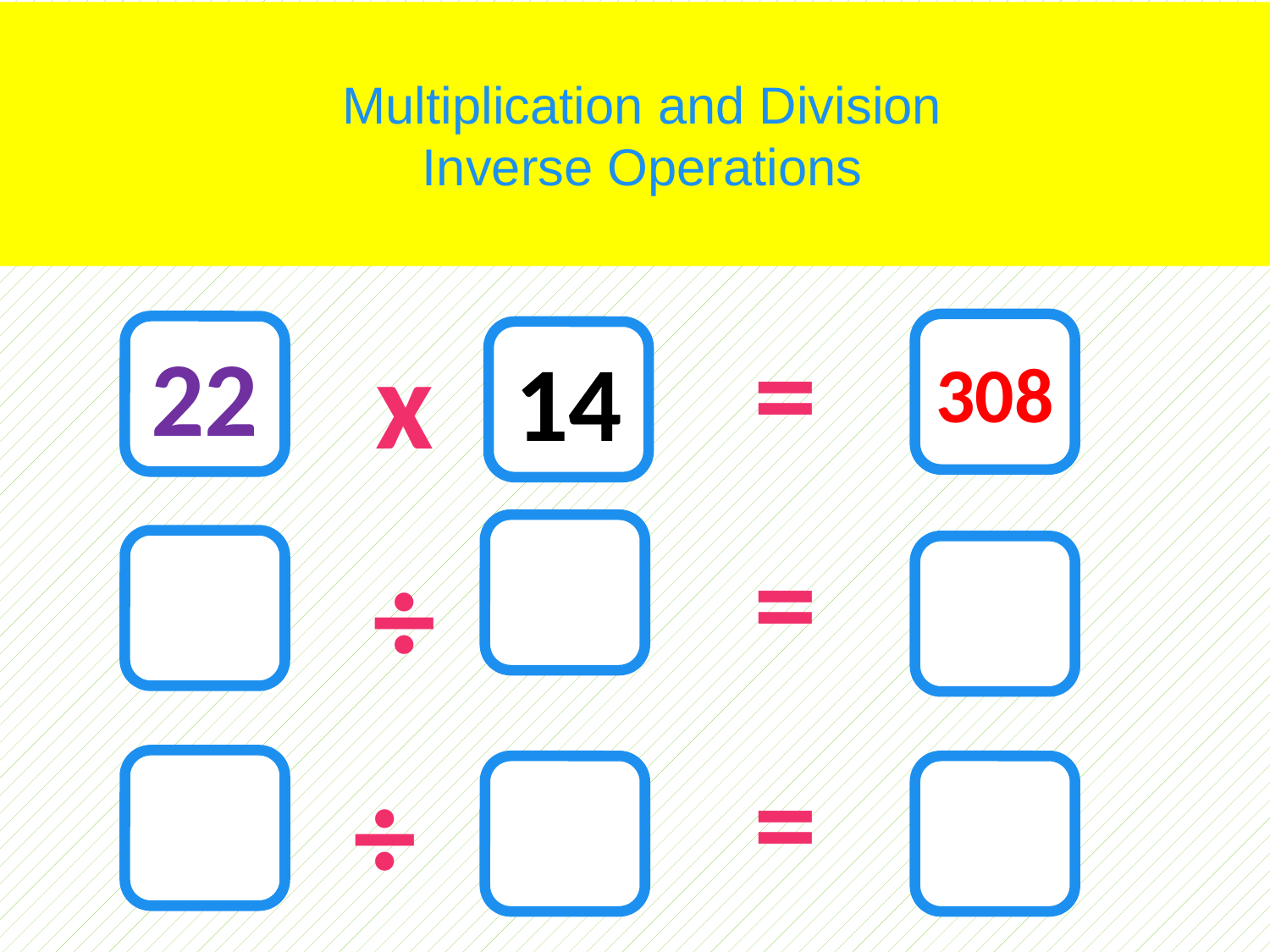

# Multiplication and Division Inverse Operations
=
308
22
x
14

=

÷

=
÷